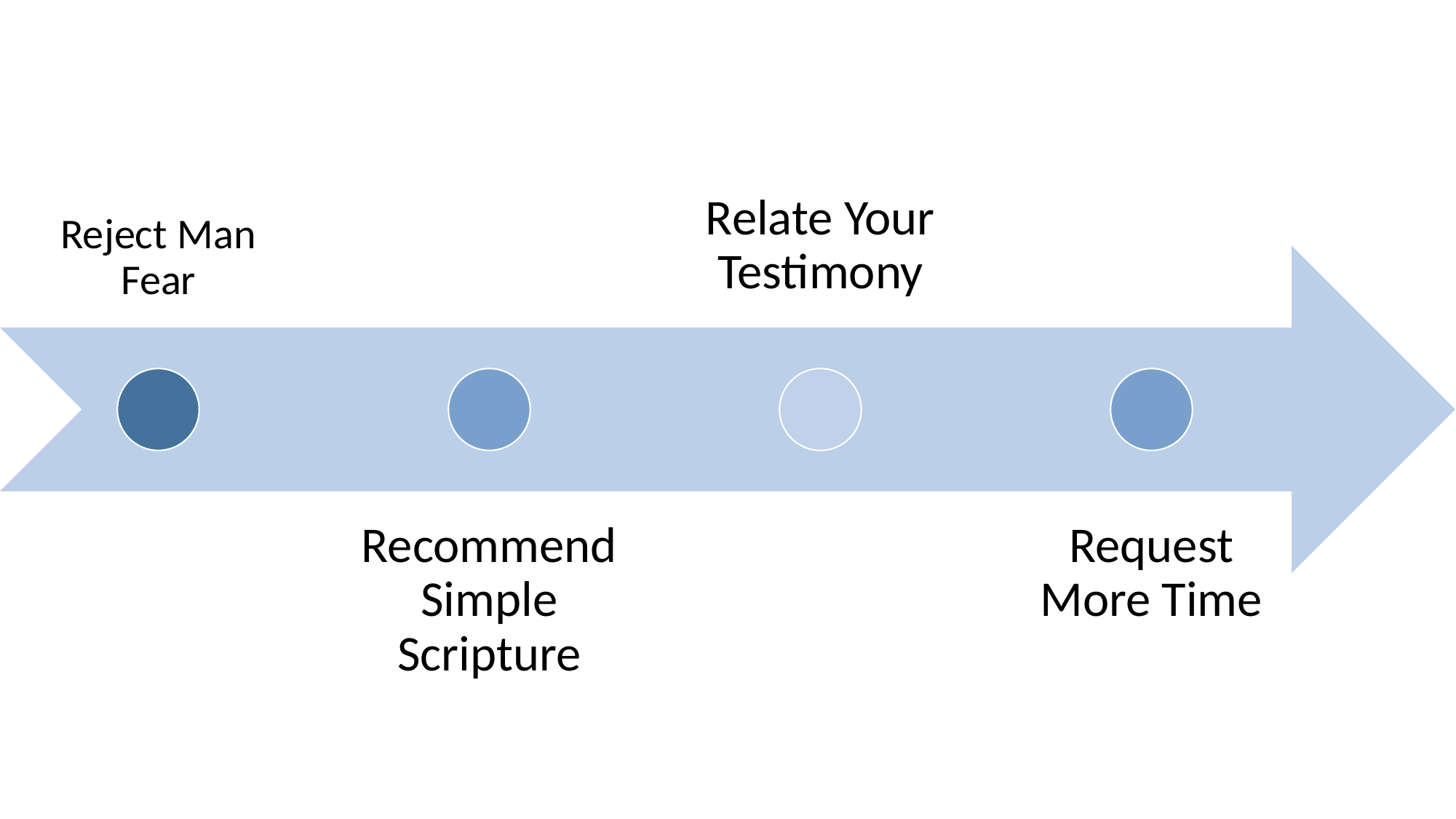

Reject Man Fear
Recommend Simple Scripture
Relate Your Testimony
Request More Time